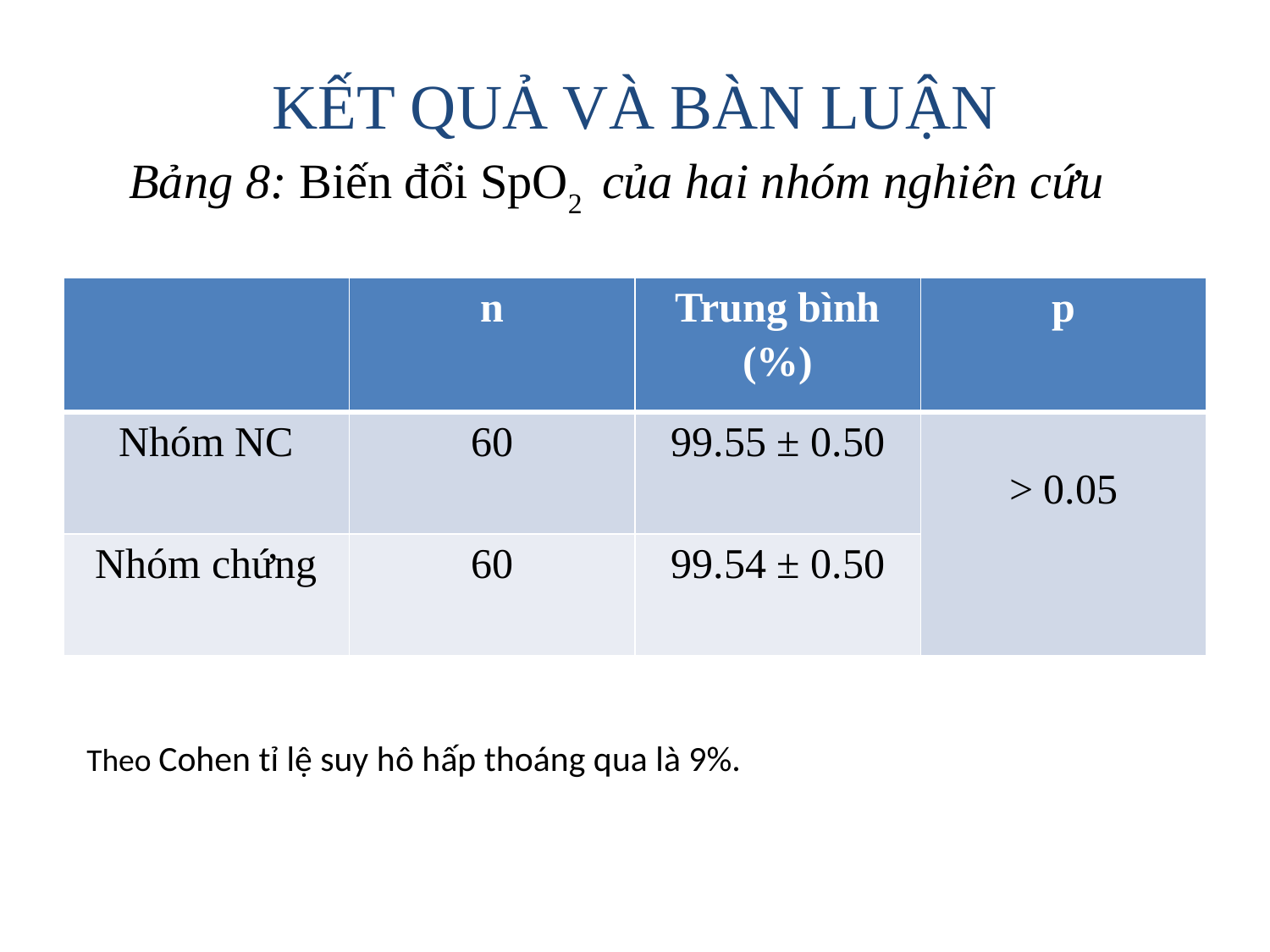

# KẾT QUẢ VÀ BÀN LUẬN
           Bảng 8: Biến đổi SpO2  của hai nhóm nghiên cứu
|  | n | Trung bình (%) | p |
| --- | --- | --- | --- |
| Nhóm NC | 60 | 99.55 ± 0.50 | > 0.05 |
| Nhóm chứng | 60 | 99.54 ± 0.50 |  |
Theo Cohen tỉ lệ suy hô hấp thoáng qua là 9%.